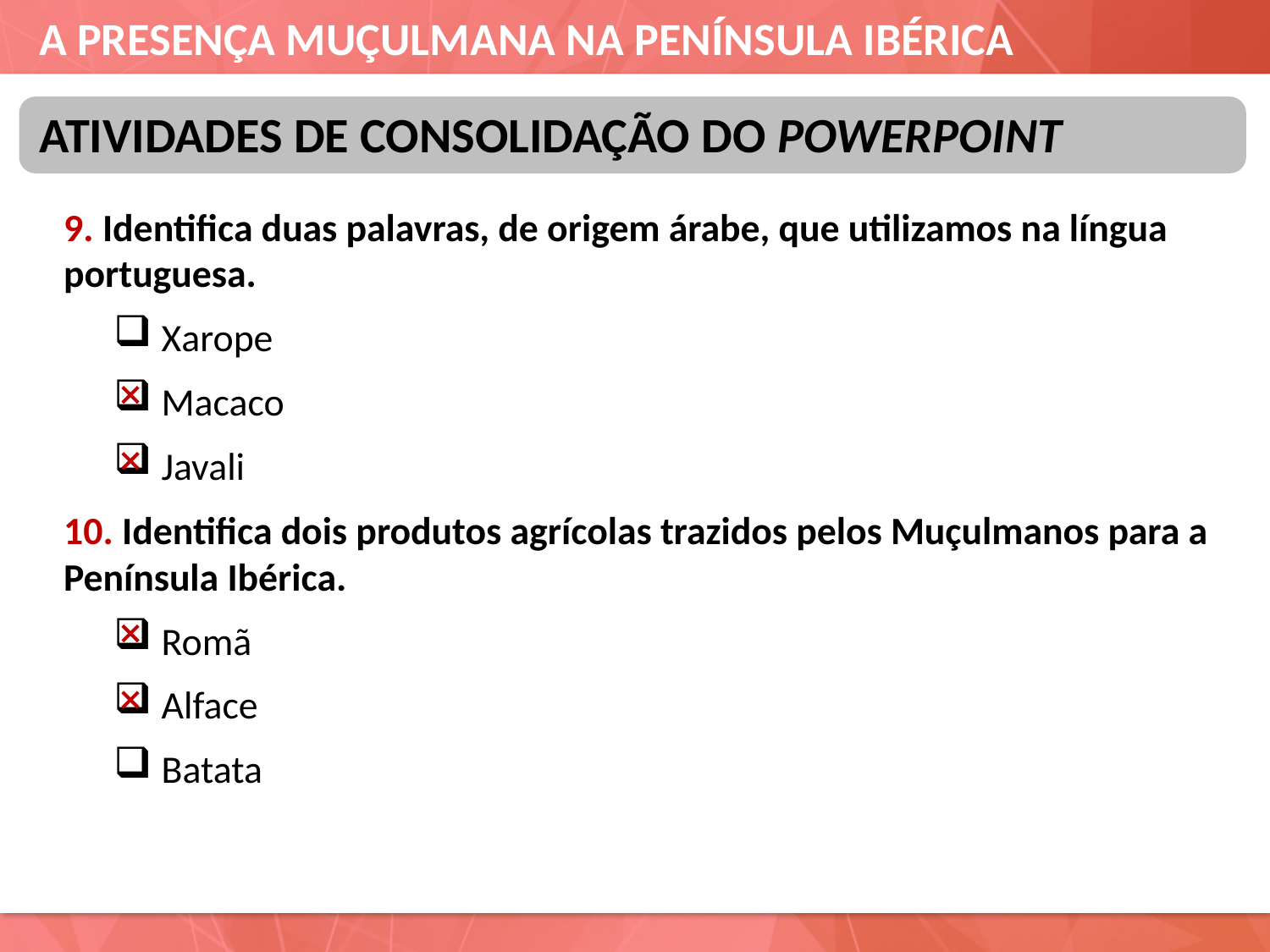

ATIVIDADES DE CONSOLIDAÇÃO DO POWERPOINT
9. Identifica duas palavras, de origem árabe, que utilizamos na língua portuguesa.
Xarope
Macaco
Javali
10. Identifica dois produtos agrícolas trazidos pelos Muçulmanos para a Península Ibérica.
Romã
Alface
Batata